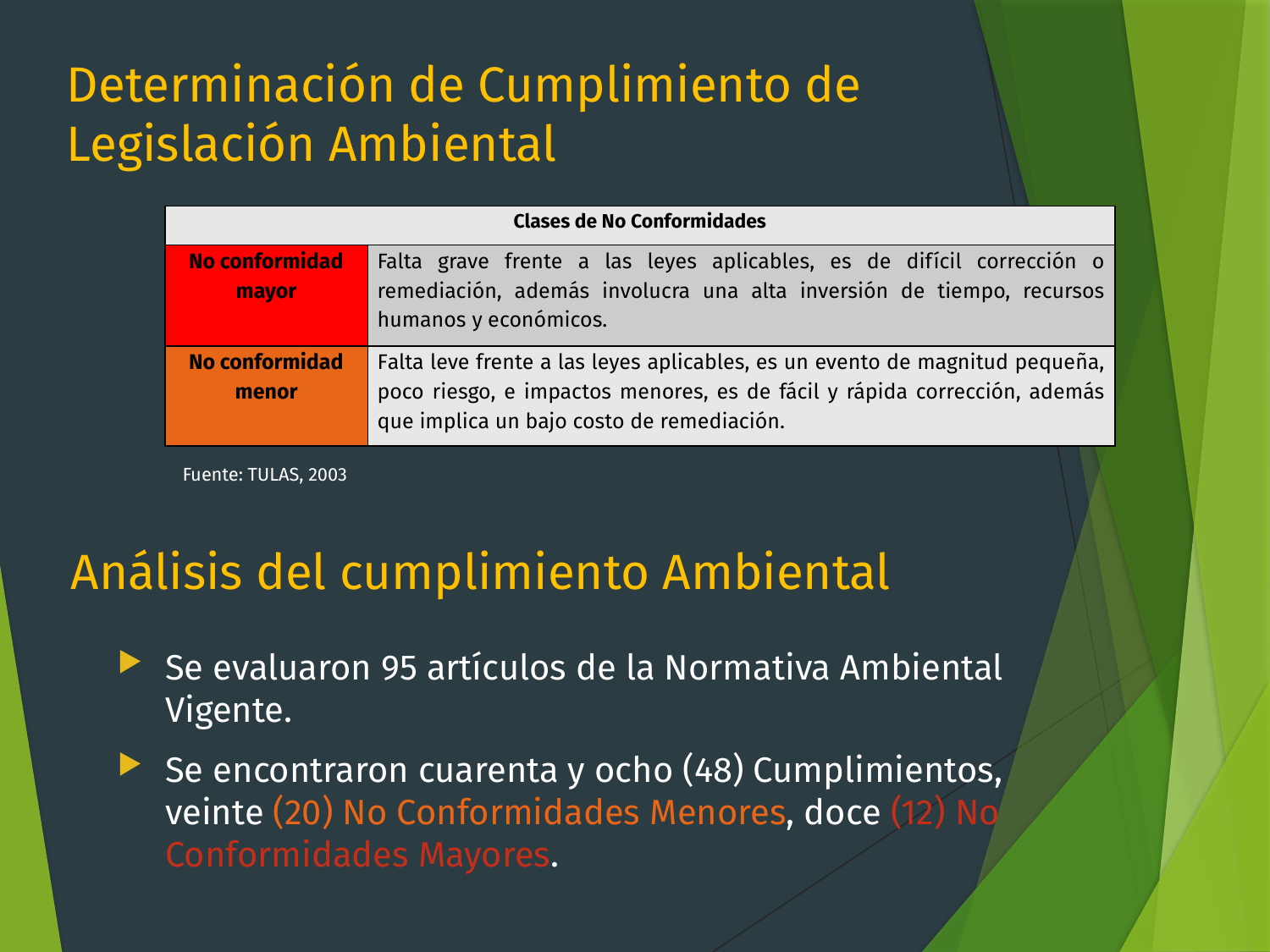

# Determinación de Cumplimiento de Legislación Ambiental
| Clases de No Conformidades |  |
| --- | --- |
| No conformidad mayor | Falta grave frente a las leyes aplicables, es de difícil corrección o remediación, además involucra una alta inversión de tiempo, recursos humanos y económicos. |
| No conformidad menor | Falta leve frente a las leyes aplicables, es un evento de magnitud pequeña, poco riesgo, e impactos menores, es de fácil y rápida corrección, además que implica un bajo costo de remediación. |
Fuente: TULAS, 2003
Análisis del cumplimiento Ambiental
Se evaluaron 95 artículos de la Normativa Ambiental Vigente.
Se encontraron cuarenta y ocho (48) Cumplimientos, veinte (20) No Conformidades Menores, doce (12) No Conformidades Mayores.